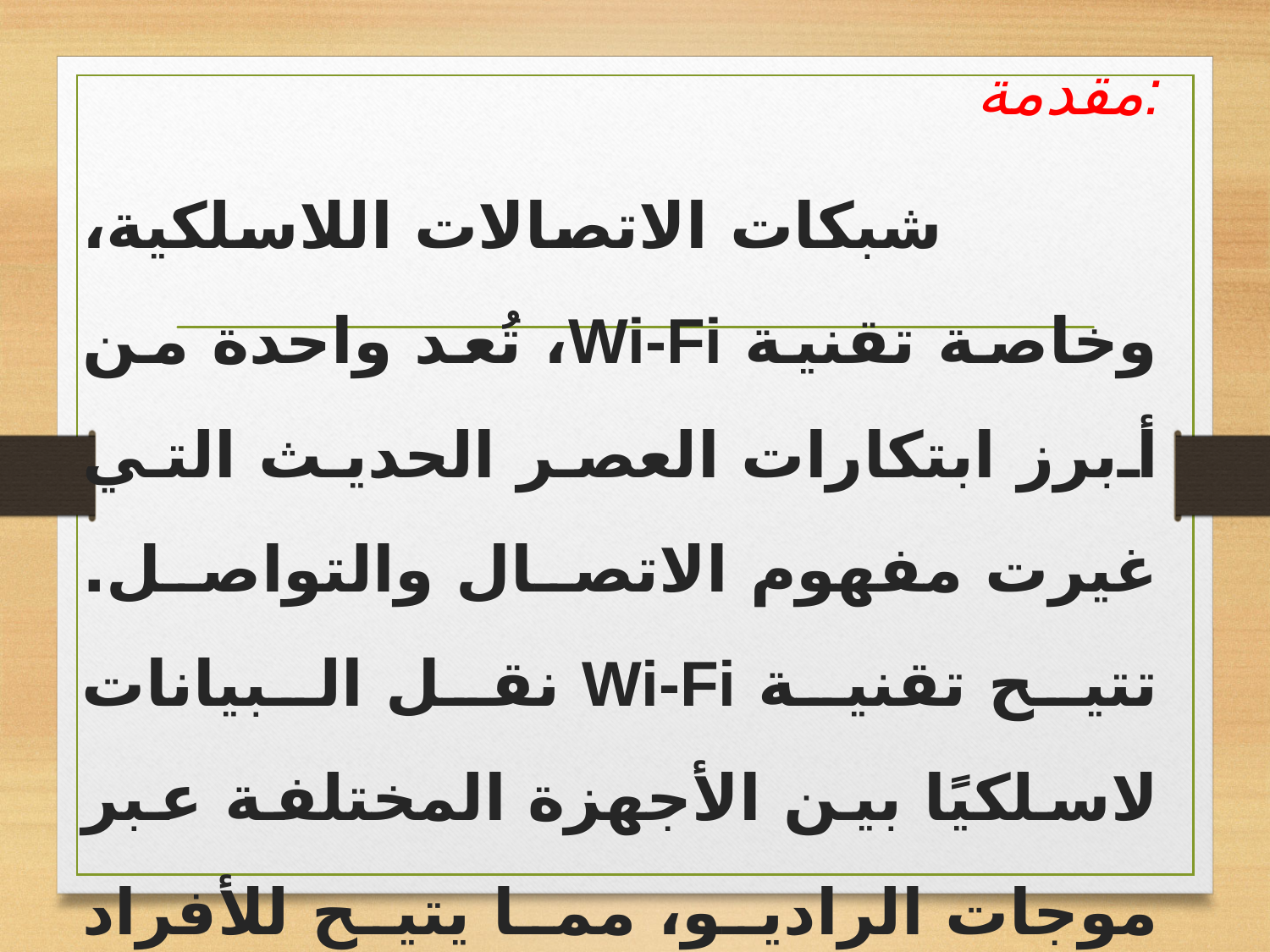

# مقدمة:
           شبكات الاتصالات اللاسلكية، وخاصة تقنية Wi-Fi، تُعد واحدة من أبرز ابتكارات العصر الحديث التي غيرت مفهوم الاتصال والتواصل. تتيح تقنية Wi-Fi نقل البيانات لاسلكيًا بين الأجهزة المختلفة عبر موجات الراديو، مما يتيح للأفراد والشركات الوصول إلى الإنترنت وتبادل المعلومات بدون الحاجة إلى كابلات.